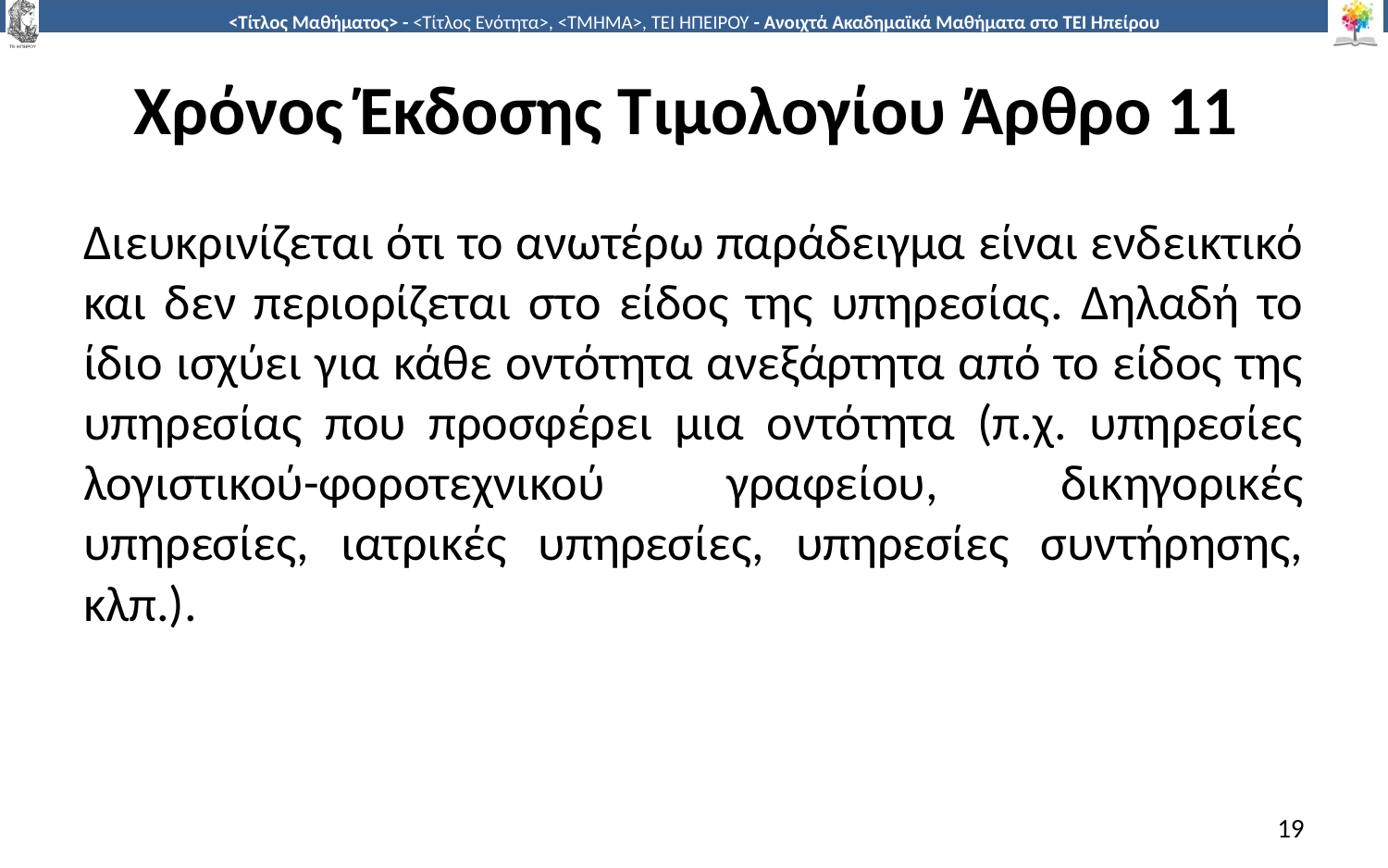

# Χρόνος Έκδοσης Τιμολογίου Άρθρο 11
Διευκρινίζεται ότι το ανωτέρω παράδειγμα είναι ενδεικτικό και δεν περιορίζεται στο είδος της υπηρεσίας. Δηλαδή το ίδιο ισχύει για κάθε οντότητα ανεξάρτητα από το είδος της υπηρεσίας που προσφέρει μια οντότητα (π.χ. υπηρεσίες λογιστικού-φοροτεχνικού γραφείου, δικηγορικές υπηρεσίες, ιατρικές υπηρεσίες, υπηρεσίες συντήρησης, κλπ.).

19